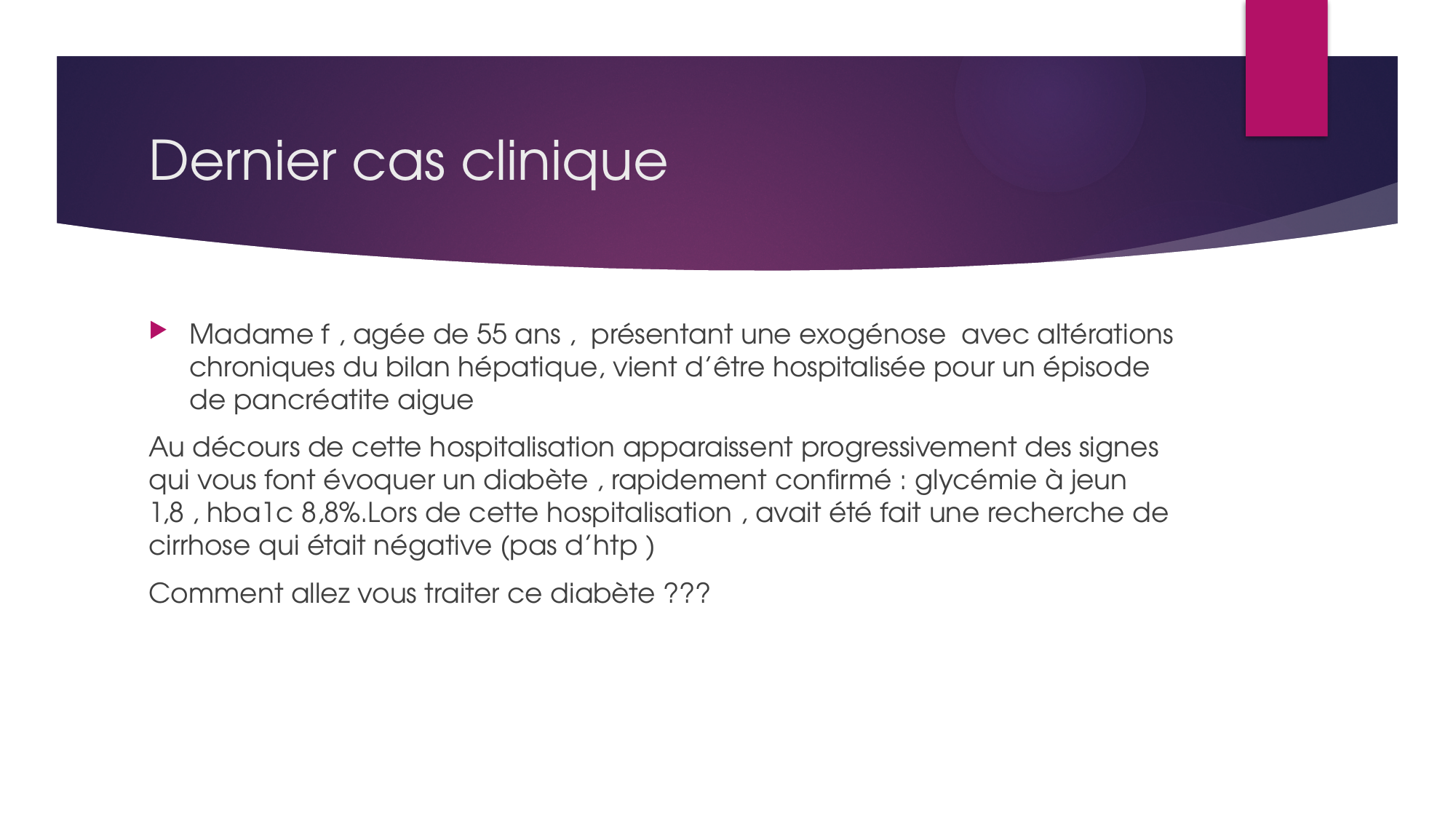

# Dernier cas clinique
Madame f , agée de 55 ans ,  présentant une exogénose  avec altérations chroniques du bilan hépatique, vient d’être hospitalisée pour un épisode de pancréatite aigue
Au décours de cette hospitalisation apparaissent progressivement des signes qui vous font évoquer un diabète , rapidement confirmé : glycémie à jeun 1,8 , hba1c 8,8%.Lors de cette hospitalisation , avait été fait une recherche de cirrhose qui était négative (pas d’htp )
Comment allez vous traiter ce diabète ???